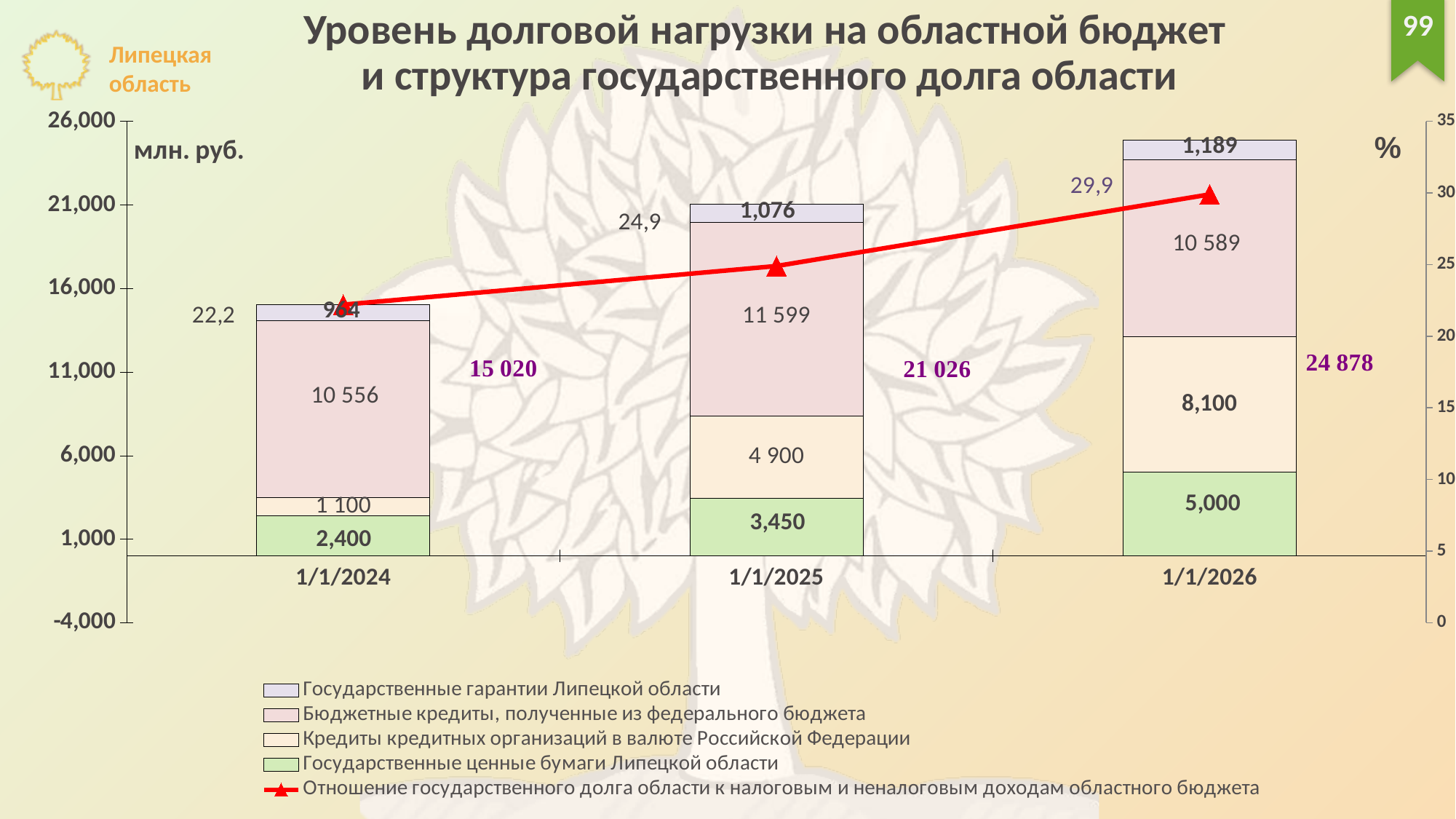

99
Уровень долговой нагрузки на областной бюджет
 и структура государственного долга области

### Chart

| Category | Государственные ценные бумаги Липецкой области | Кредиты кредитных организаций в валюте Российской Федерации | Бюджетные кредиты, полученные из федерального бюджета | Государственные гарантии Липецкой области | Отношение государственного долга области к налоговым и неналоговым доходам областного бюджета |
|---|---|---|---|---|---|
| 45292 | 2400.0 | 1100.0 | 10556.0 | 964.0 | 22.2 |
| 45658 | 3450.0 | 4900.0 | 11599.0 | 1076.0 | 24.9 |
| 46023 | 5000.0 | 8100.0 | 10589.0 | 1189.0 | 29.9 |